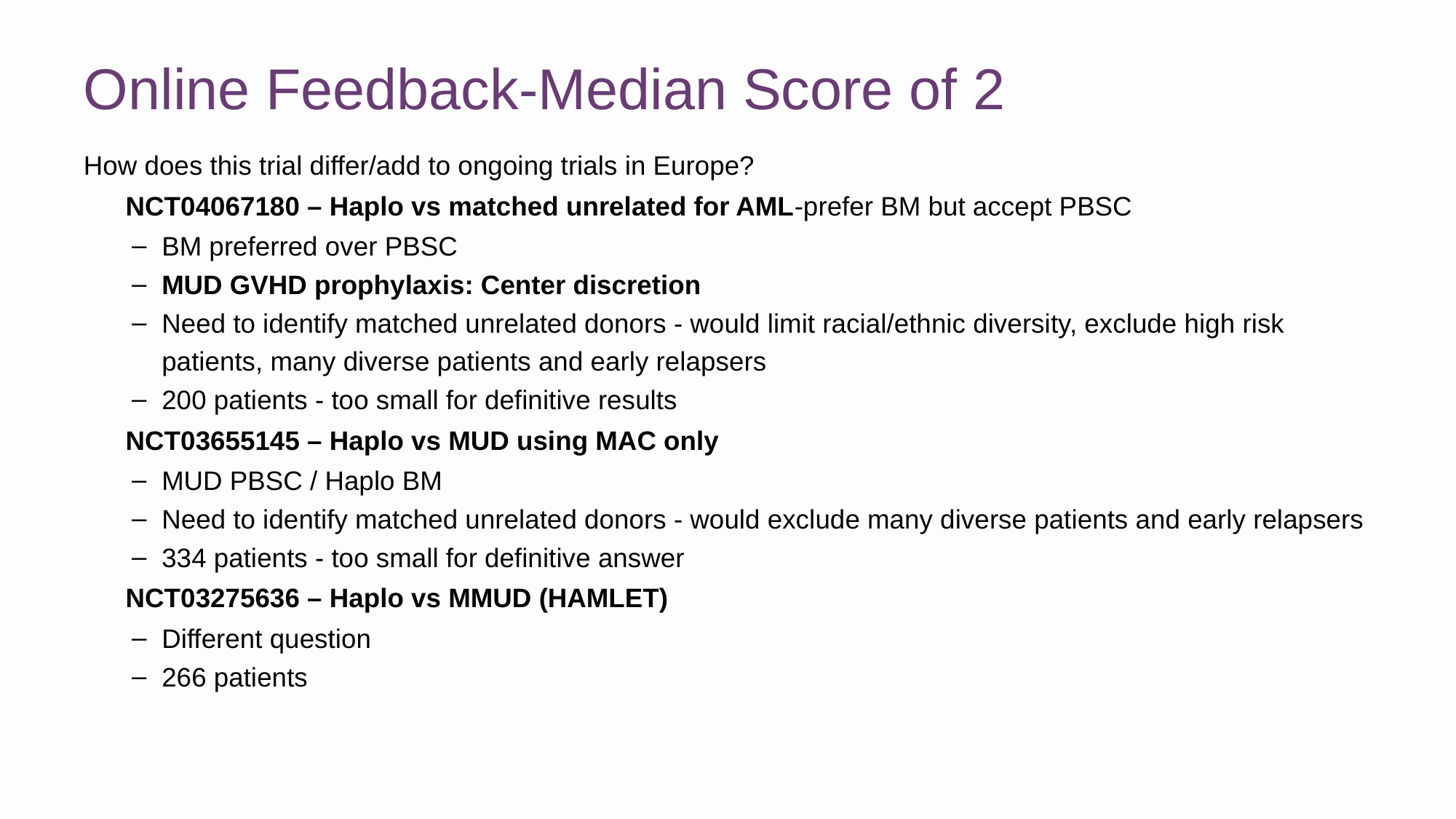

# Online Feedback-Median Score of 2
How does this trial differ/add to ongoing trials in Europe?
NCT04067180 – Haplo vs matched unrelated for AML-prefer BM but accept PBSC
BM preferred over PBSC
MUD GVHD prophylaxis: Center discretion
Need to identify matched unrelated donors - would limit racial/ethnic diversity, exclude high risk patients, many diverse patients and early relapsers
200 patients - too small for definitive results
NCT03655145 – Haplo vs MUD using MAC only
MUD PBSC / Haplo BM
Need to identify matched unrelated donors - would exclude many diverse patients and early relapsers
334 patients - too small for definitive answer
NCT03275636 – Haplo vs MMUD (HAMLET)
Different question
266 patients

10